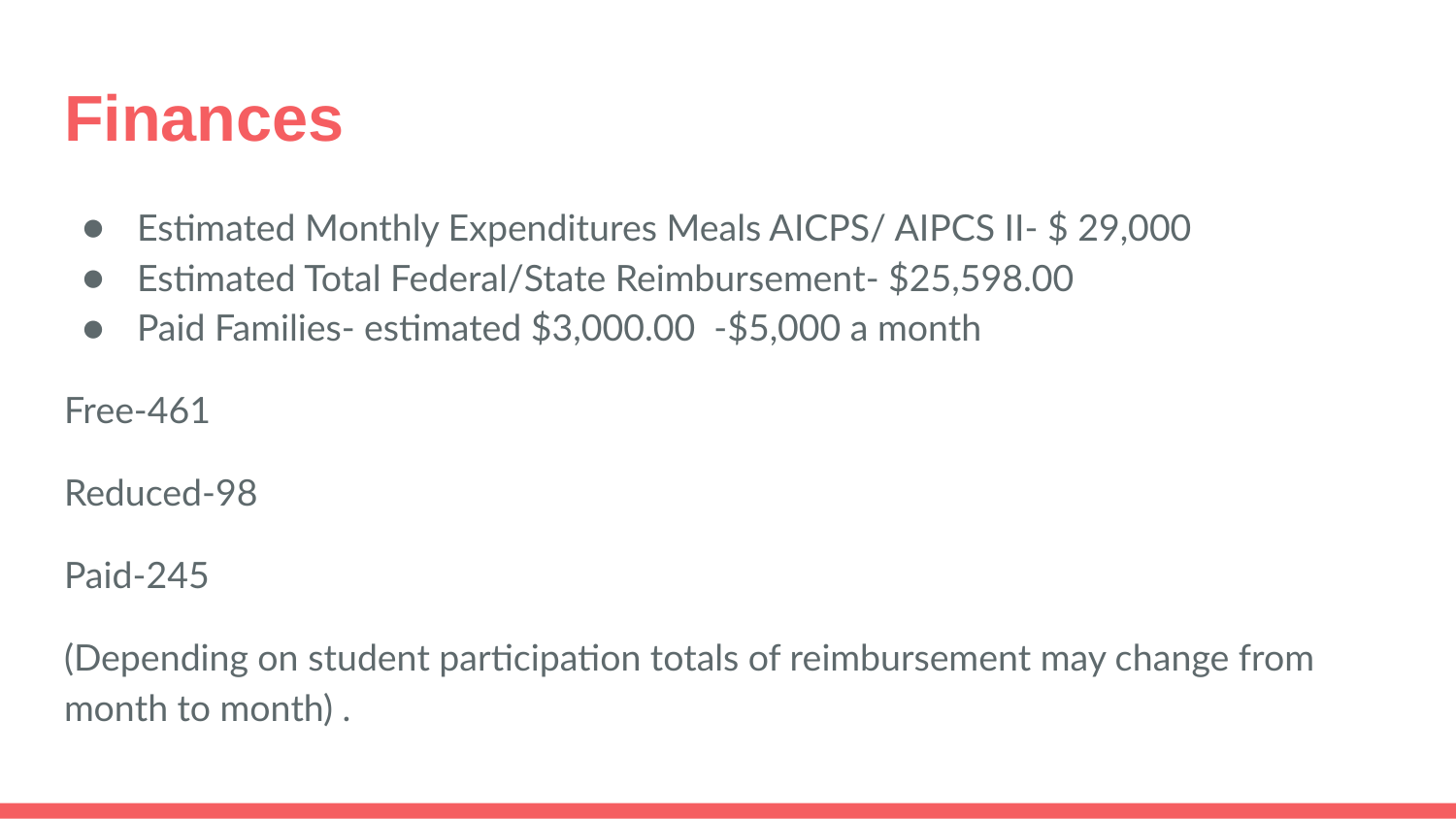

# Finances
Estimated Monthly Expenditures Meals AICPS/ AIPCS II- $ 29,000
Estimated Total Federal/State Reimbursement- $25,598.00
Paid Families- estimated $3,000.00  -$5,000 a month
Free-461
Reduced-98
Paid-245
(Depending on student participation totals of reimbursement may change from month to month) .